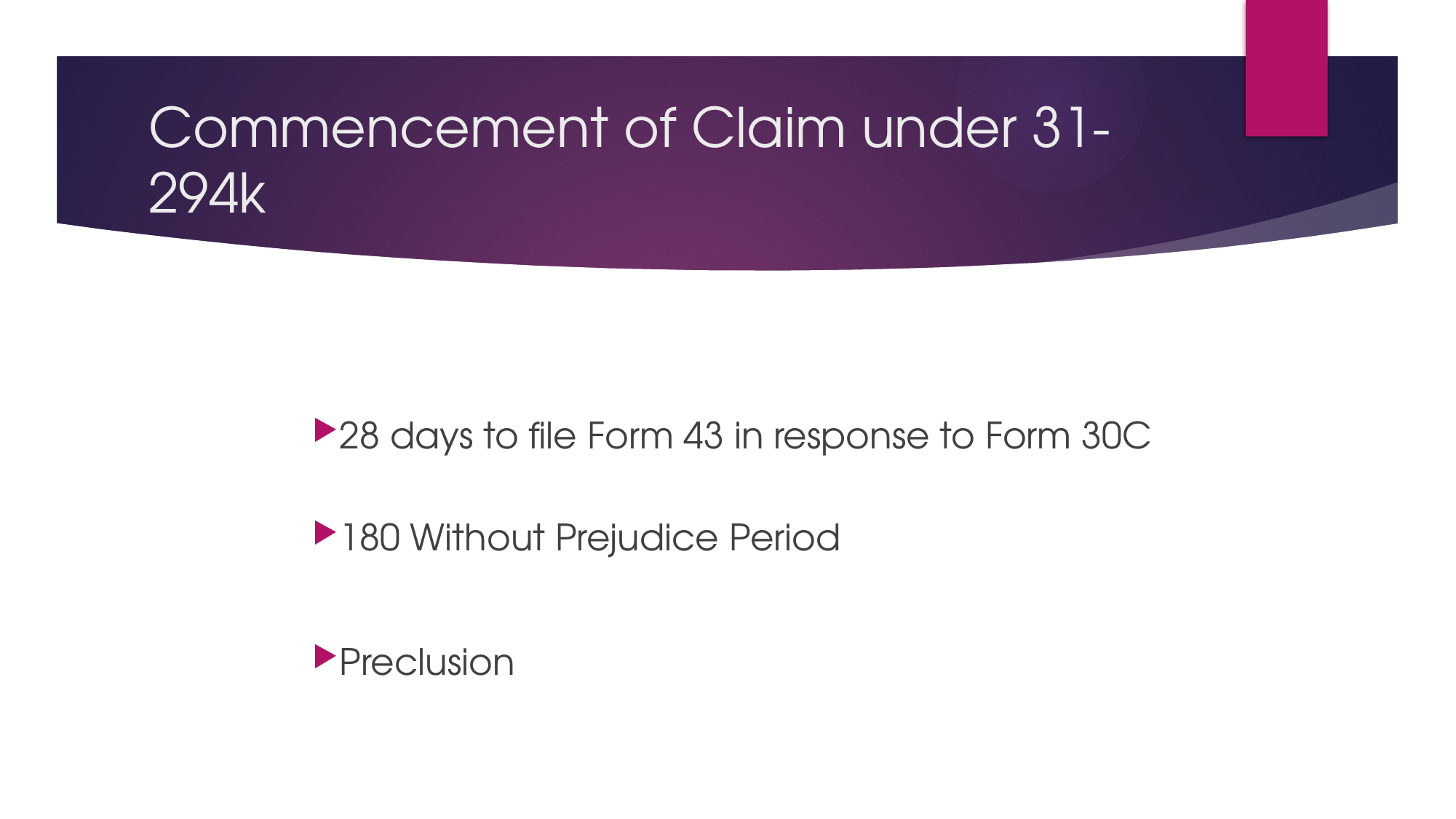

# Commencement of Claim under 31-294k

28 days to file Form 43 in response to Form 30C

180 Without Prejudice Period

Preclusion